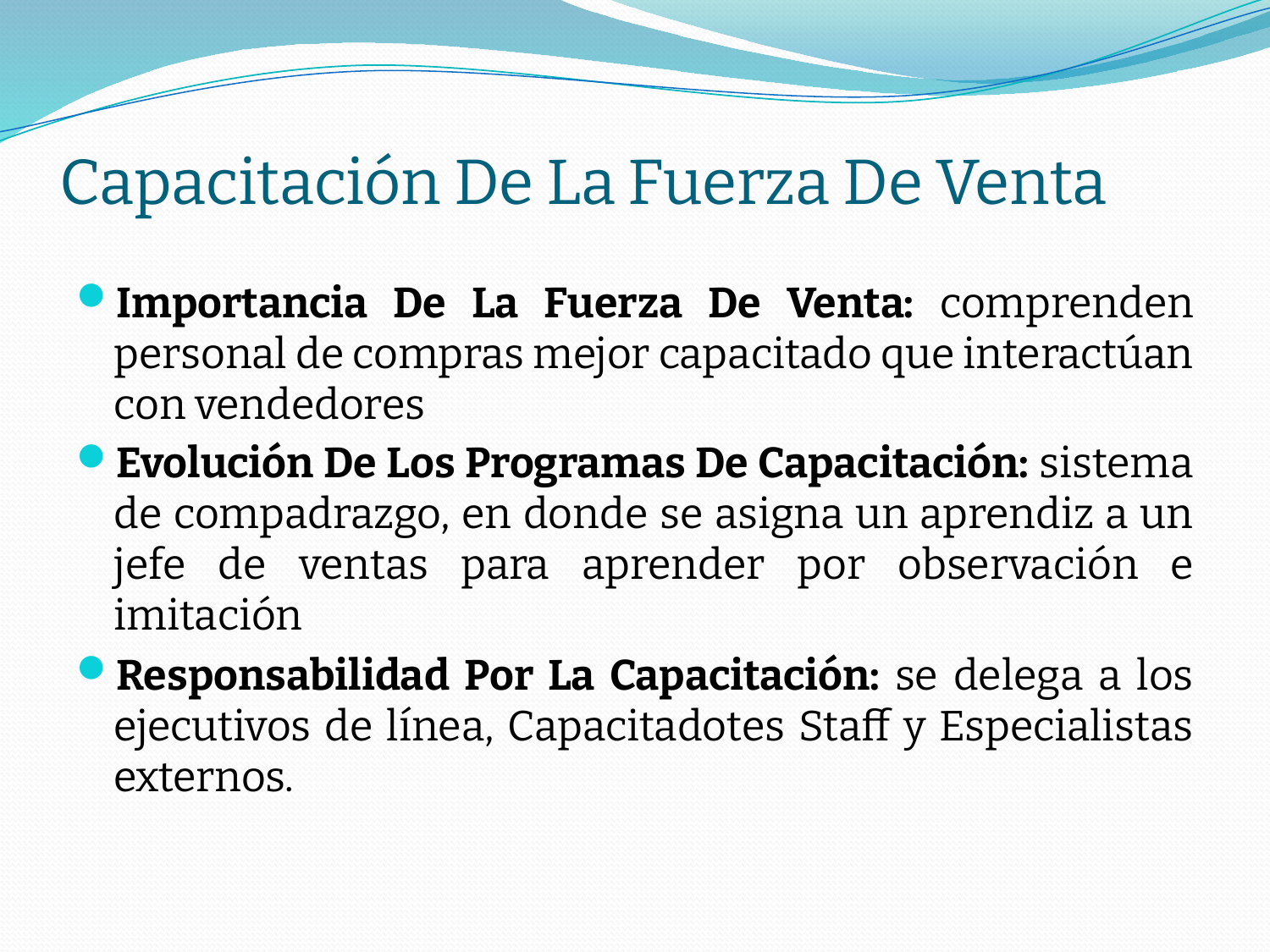

# Capacitación De La Fuerza De Venta
Importancia De La Fuerza De Venta: comprenden personal de compras mejor capacitado que interactúan con vendedores
Evolución De Los Programas De Capacitación: sistema de compadrazgo, en donde se asigna un aprendiz a un jefe de ventas para aprender por observación e imitación
Responsabilidad Por La Capacitación: se delega a los ejecutivos de línea, Capacitadotes Staff y Especialistas externos.